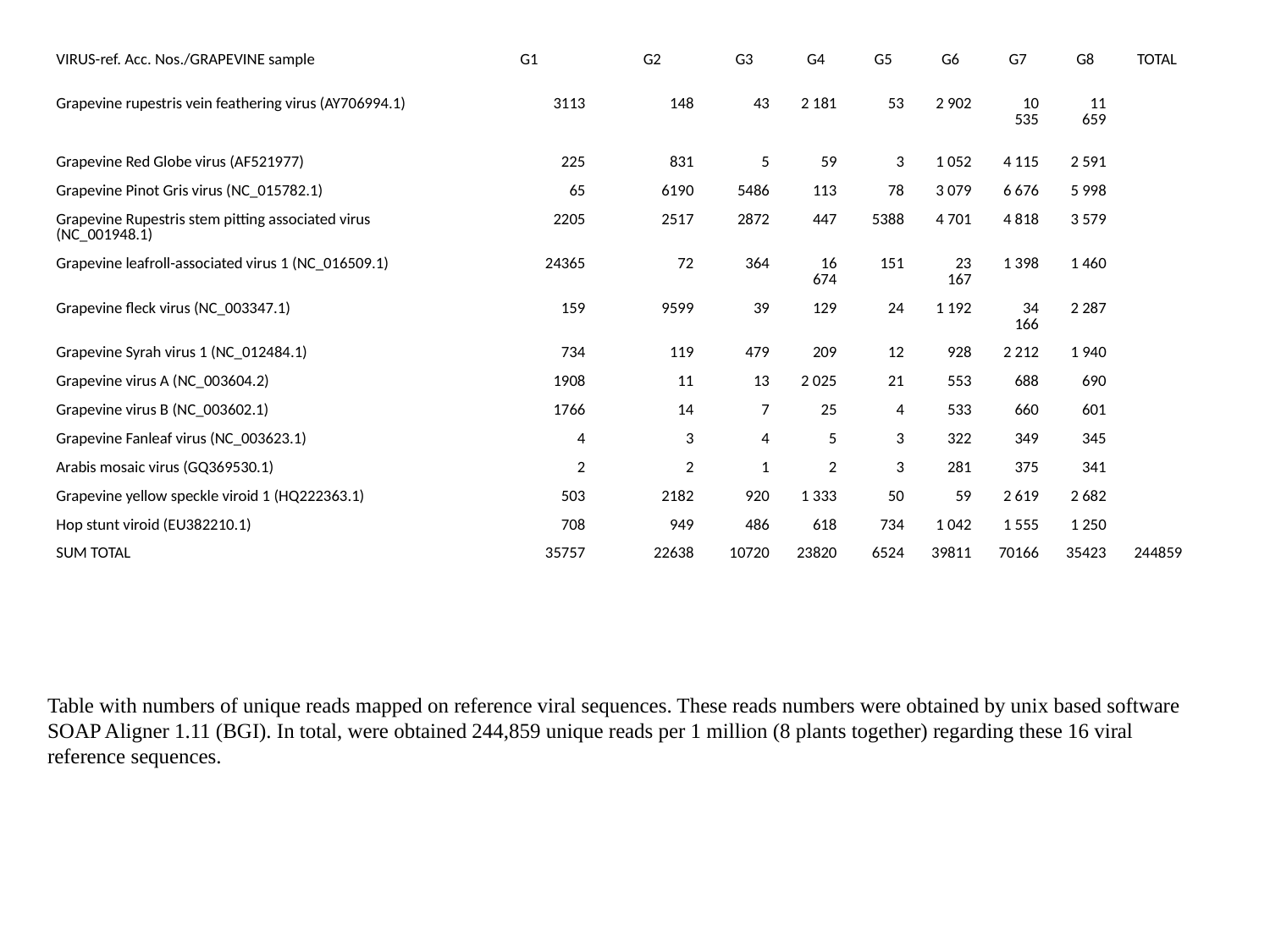

| VIRUS-ref. Acc. Nos./GRAPEVINE sample | G1 | G2 | G3 | G4 | G5 | G6 | G7 | G8 | TOTAL |
| --- | --- | --- | --- | --- | --- | --- | --- | --- | --- |
| Grapevine rupestris vein feathering virus (AY706994.1) | 3113 | 148 | 43 | 2 181 | 53 | 2 902 | 10 535 | 11 659 |  |
| Grapevine Red Globe virus (AF521977) | 225 | 831 | 5 | 59 | 3 | 1 052 | 4 115 | 2 591 |  |
| Grapevine Pinot Gris virus (NC\_015782.1) | 65 | 6190 | 5486 | 113 | 78 | 3 079 | 6 676 | 5 998 |  |
| Grapevine Rupestris stem pitting associated virus (NC\_001948.1) | 2205 | 2517 | 2872 | 447 | 5388 | 4 701 | 4 818 | 3 579 |  |
| Grapevine leafroll-associated virus 1 (NC\_016509.1) | 24365 | 72 | 364 | 16 674 | 151 | 23 167 | 1 398 | 1 460 |  |
| Grapevine fleck virus (NC\_003347.1) | 159 | 9599 | 39 | 129 | 24 | 1 192 | 34 166 | 2 287 |  |
| Grapevine Syrah virus 1 (NC\_012484.1) | 734 | 119 | 479 | 209 | 12 | 928 | 2 212 | 1 940 |  |
| Grapevine virus A (NC\_003604.2) | 1908 | 11 | 13 | 2 025 | 21 | 553 | 688 | 690 |  |
| Grapevine virus B (NC\_003602.1) | 1766 | 14 | 7 | 25 | 4 | 533 | 660 | 601 |  |
| Grapevine Fanleaf virus (NC\_003623.1) | 4 | 3 | 4 | 5 | 3 | 322 | 349 | 345 |  |
| Arabis mosaic virus (GQ369530.1) | 2 | 2 | 1 | 2 | 3 | 281 | 375 | 341 |  |
| Grapevine yellow speckle viroid 1 (HQ222363.1) | 503 | 2182 | 920 | 1 333 | 50 | 59 | 2 619 | 2 682 |  |
| Hop stunt viroid (EU382210.1) | 708 | 949 | 486 | 618 | 734 | 1 042 | 1 555 | 1 250 |  |
| SUM TOTAL | 35757 | 22638 | 10720 | 23820 | 6524 | 39811 | 70166 | 35423 | 244859 |
Table with numbers of unique reads mapped on reference viral sequences. These reads numbers were obtained by unix based software SOAP Aligner 1.11 (BGI). In total, were obtained 244,859 unique reads per 1 million (8 plants together) regarding these 16 viral reference sequences.